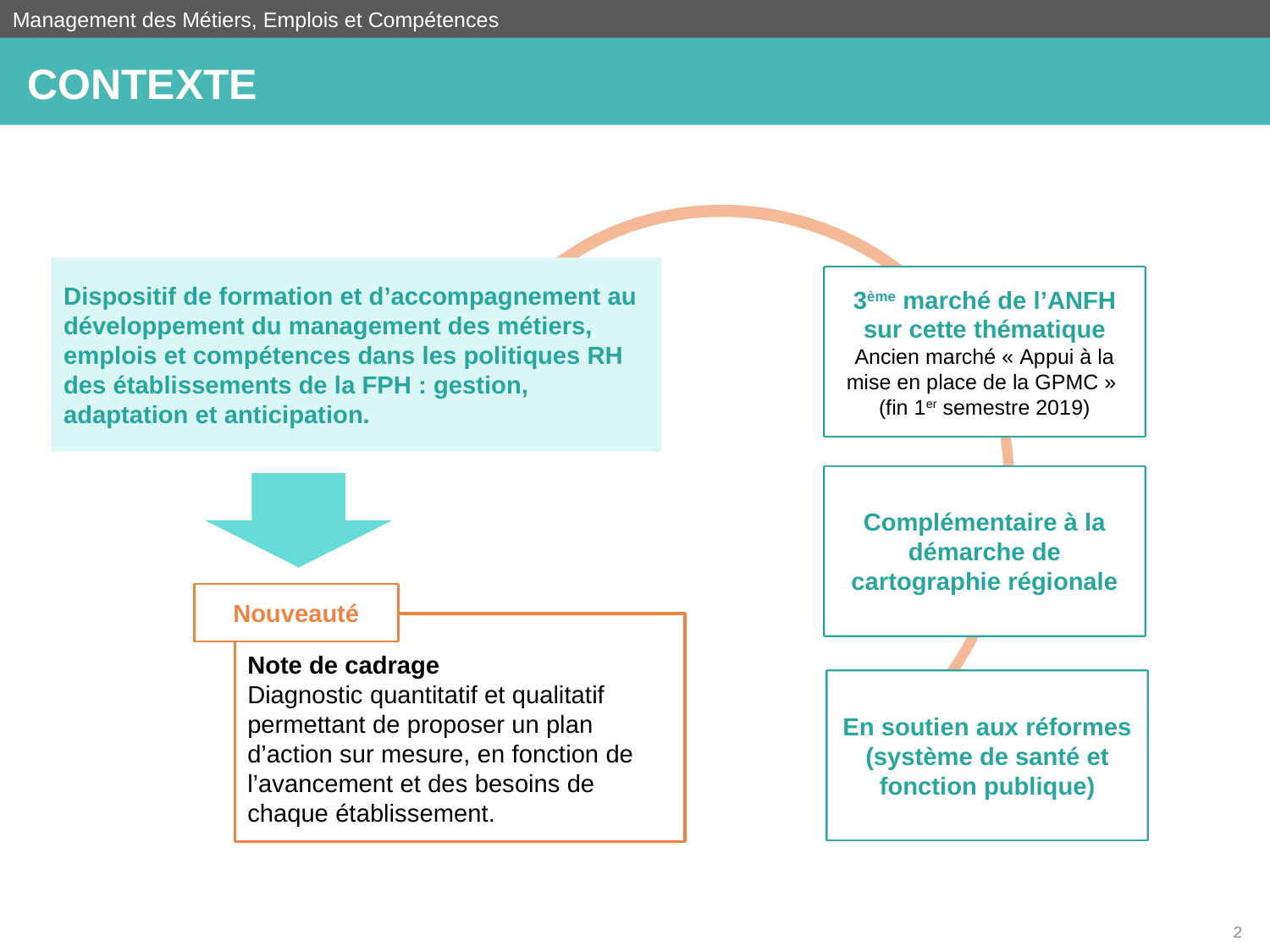

Management des Métiers, Emplois et Compétences

CONTEXTE

Dispositif de formation et d’accompagnement au développement du management des métiers, emplois et compétences dans les politiques RH des établissements de la FPH : gestion, adaptation et anticipation.

3ème marché de l’ANFH sur cette thématique
Ancien marché « Appui à la mise en place de la GPMC »
(fin 1er semestre 2019)

Complémentaire à la démarche de cartographie régionale

Nouveauté

Note de cadrage
Diagnostic quantitatif et qualitatif permettant de proposer un plan d’action sur mesure, en fonction de l’avancement et des besoins de chaque établissement.

En soutien aux réformes
(système de santé et fonction publique)
2